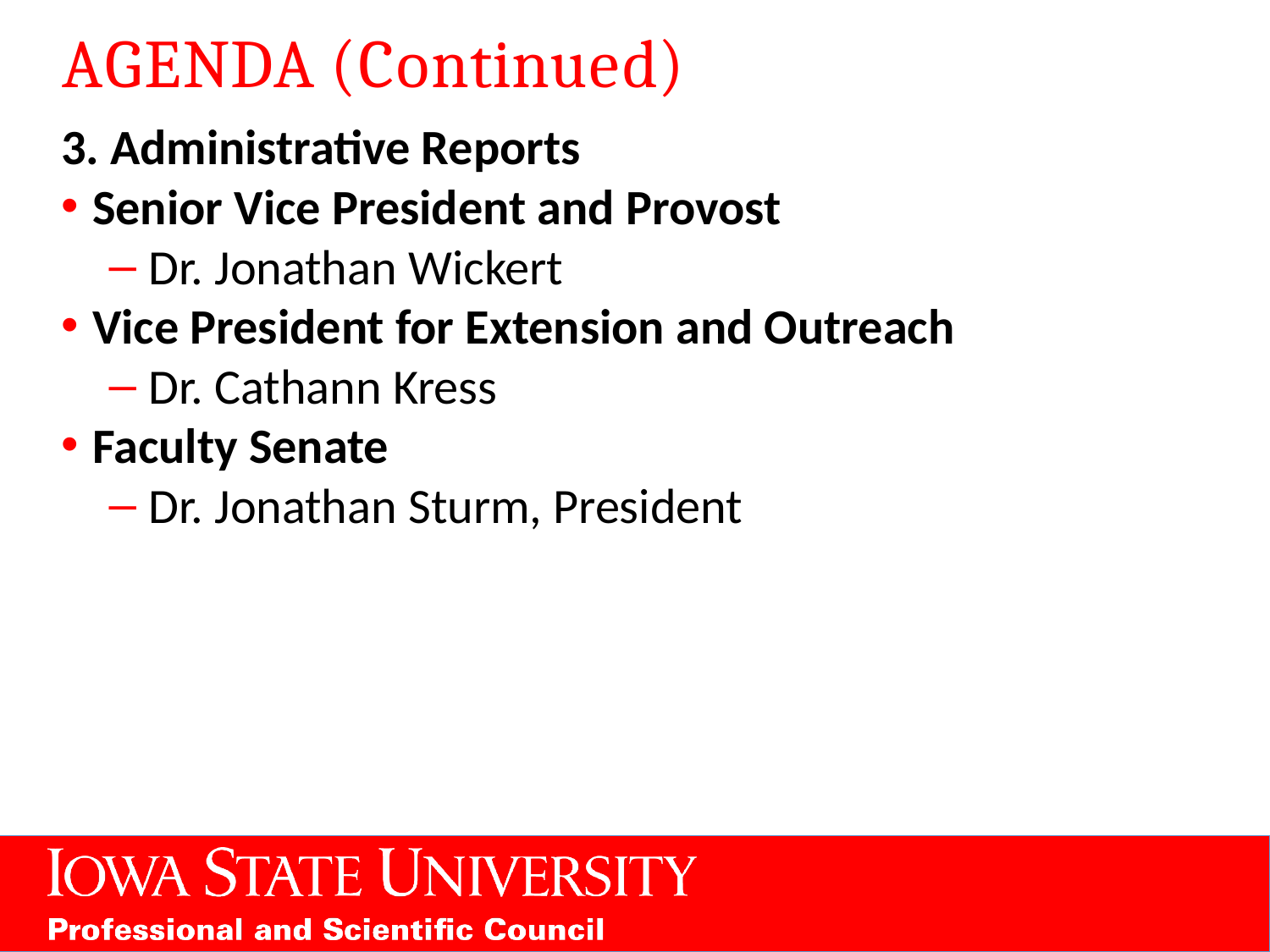

# AGENDA (Continued)
3. Administrative Reports
Senior Vice President and Provost
Dr. Jonathan Wickert
Vice President for Extension and Outreach
Dr. Cathann Kress
Faculty Senate
Dr. Jonathan Sturm, President